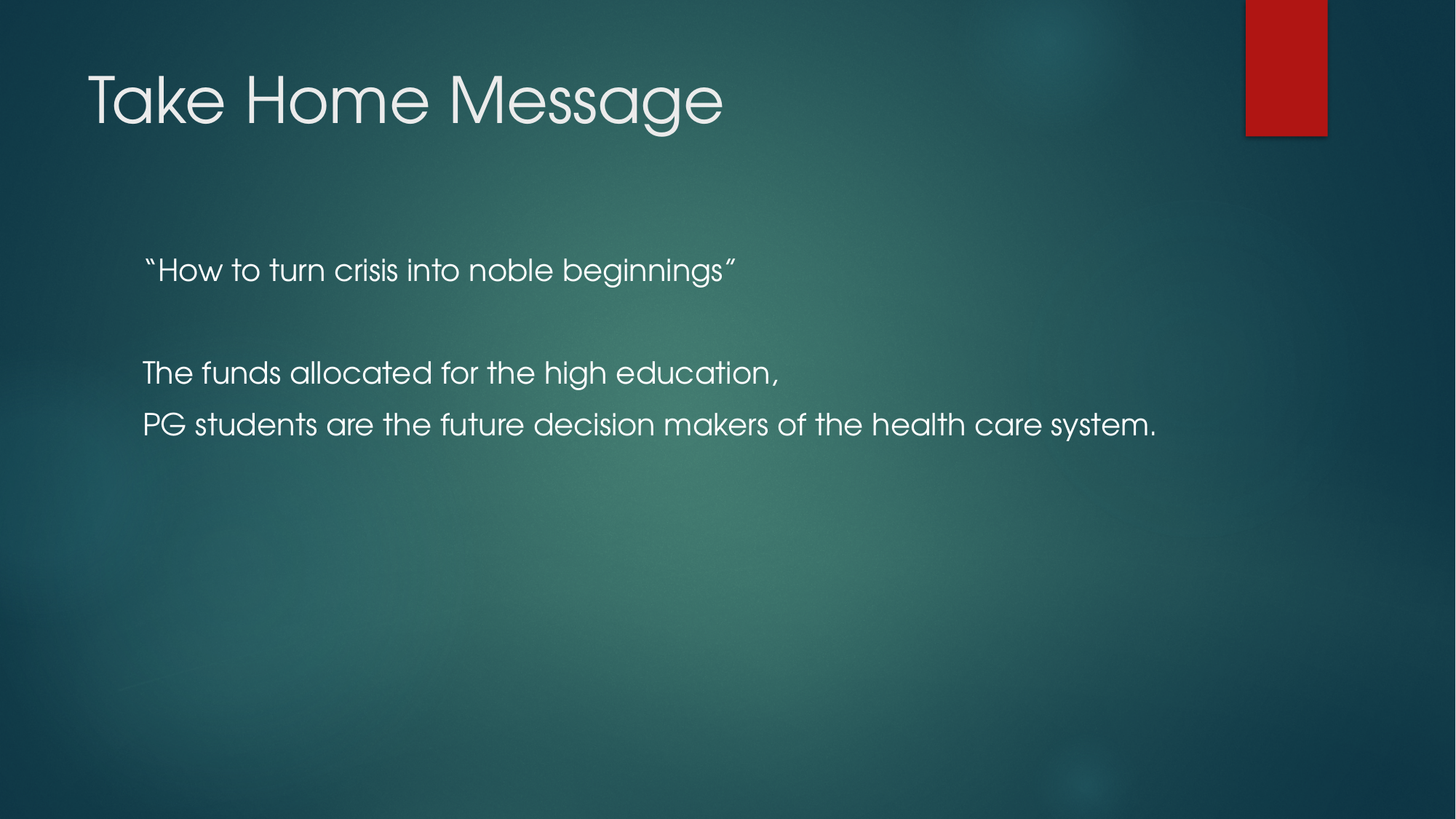

# Take Home Message
“How to turn crisis into noble beginnings”

The funds allocated for the high education,
PG students are the future decision makers of the health care system.